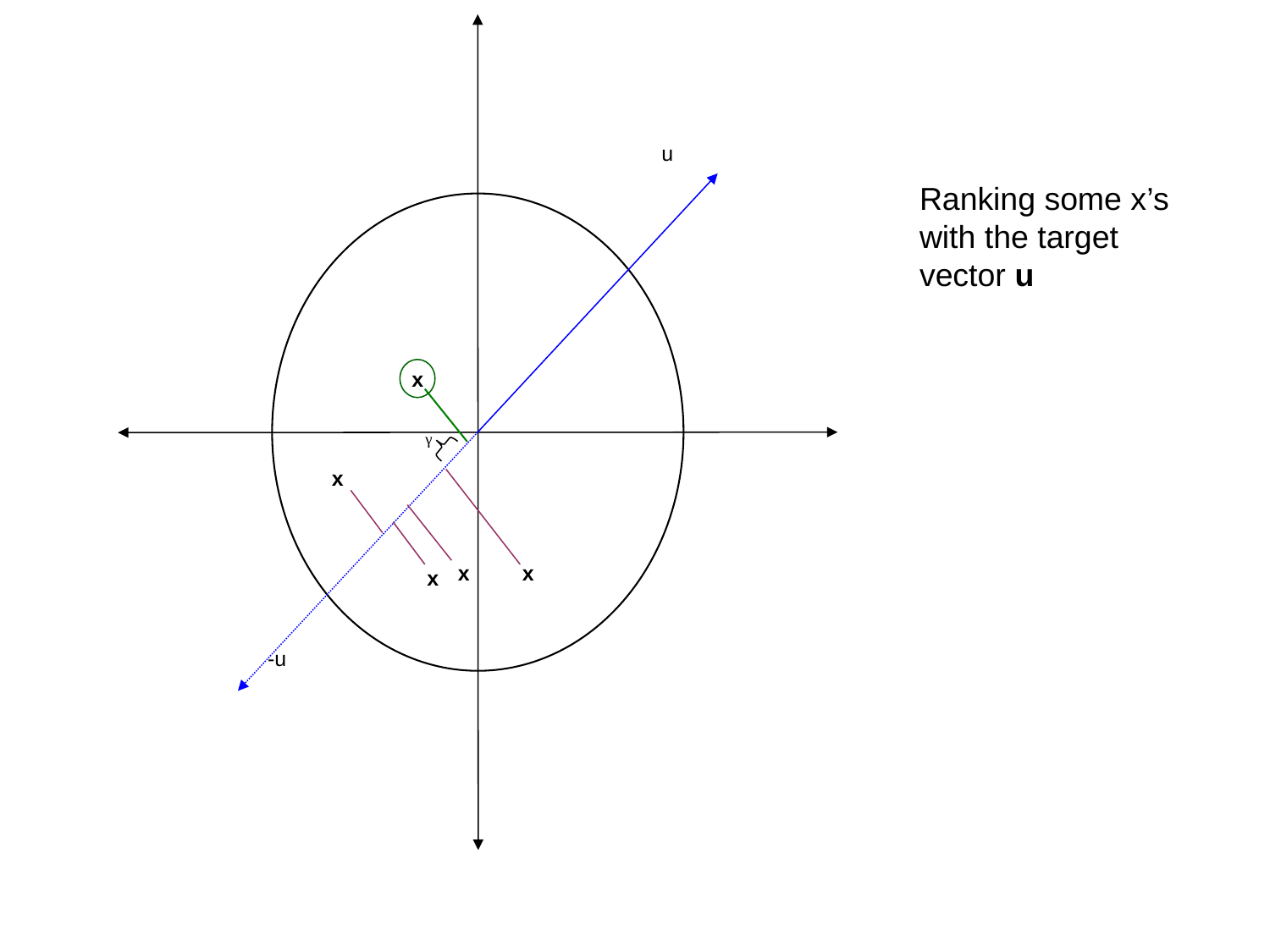

u

-u
Ranking some x’s with the target vector u

x

γ

x

x
x
x